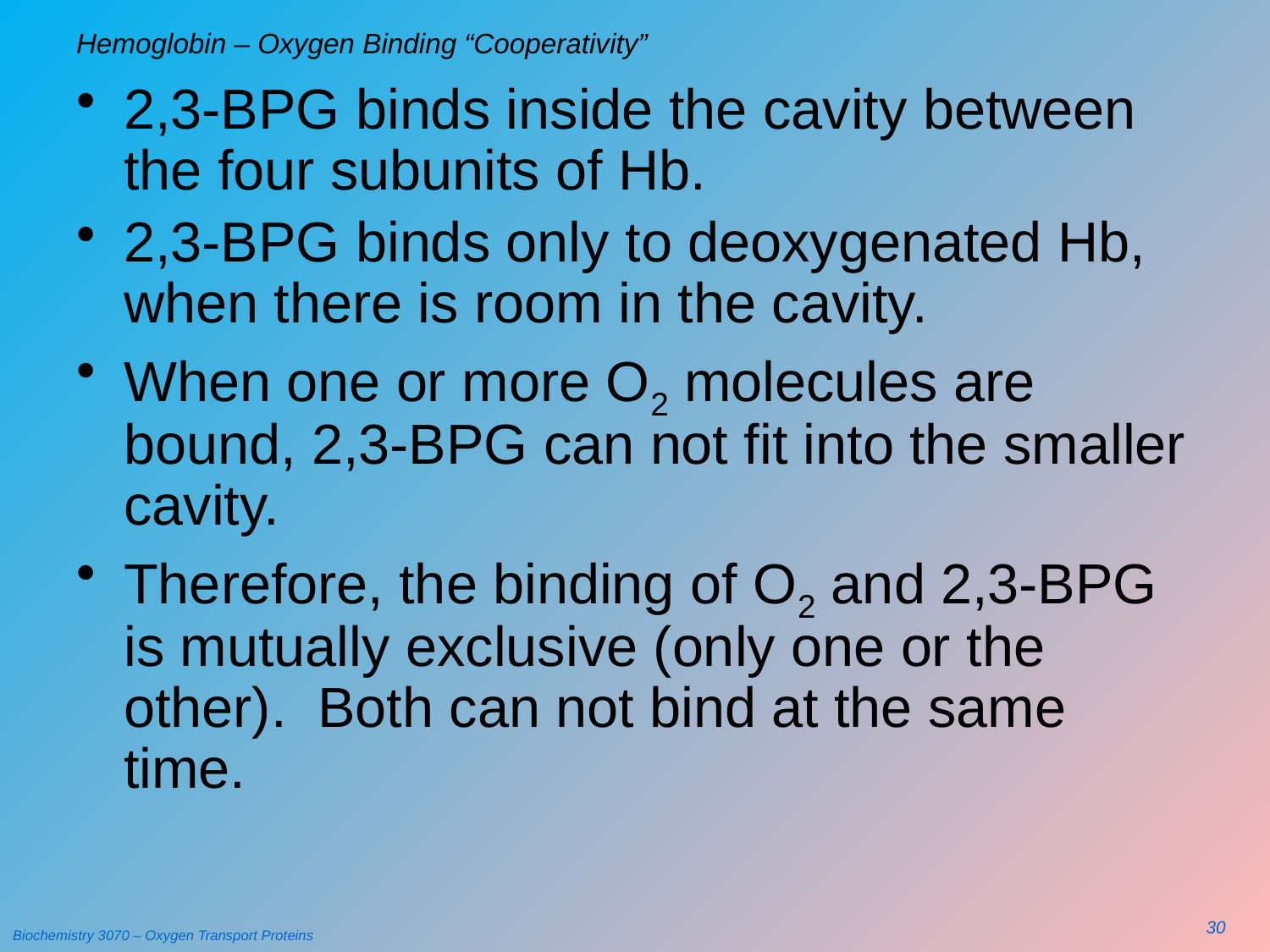

# Hemoglobin – Oxygen Binding “Cooperativity”
2,3-BPG binds inside the cavity between the four subunits of Hb.
2,3-BPG binds only to deoxygenated Hb, when there is room in the cavity.
When one or more O2 molecules are bound, 2,3-BPG can not fit into the smaller cavity.
Therefore, the binding of O2 and 2,3-BPG is mutually exclusive (only one or the other).  Both can not bind at the same time.
30
Biochemistry 3070 – Oxygen Transport Proteins